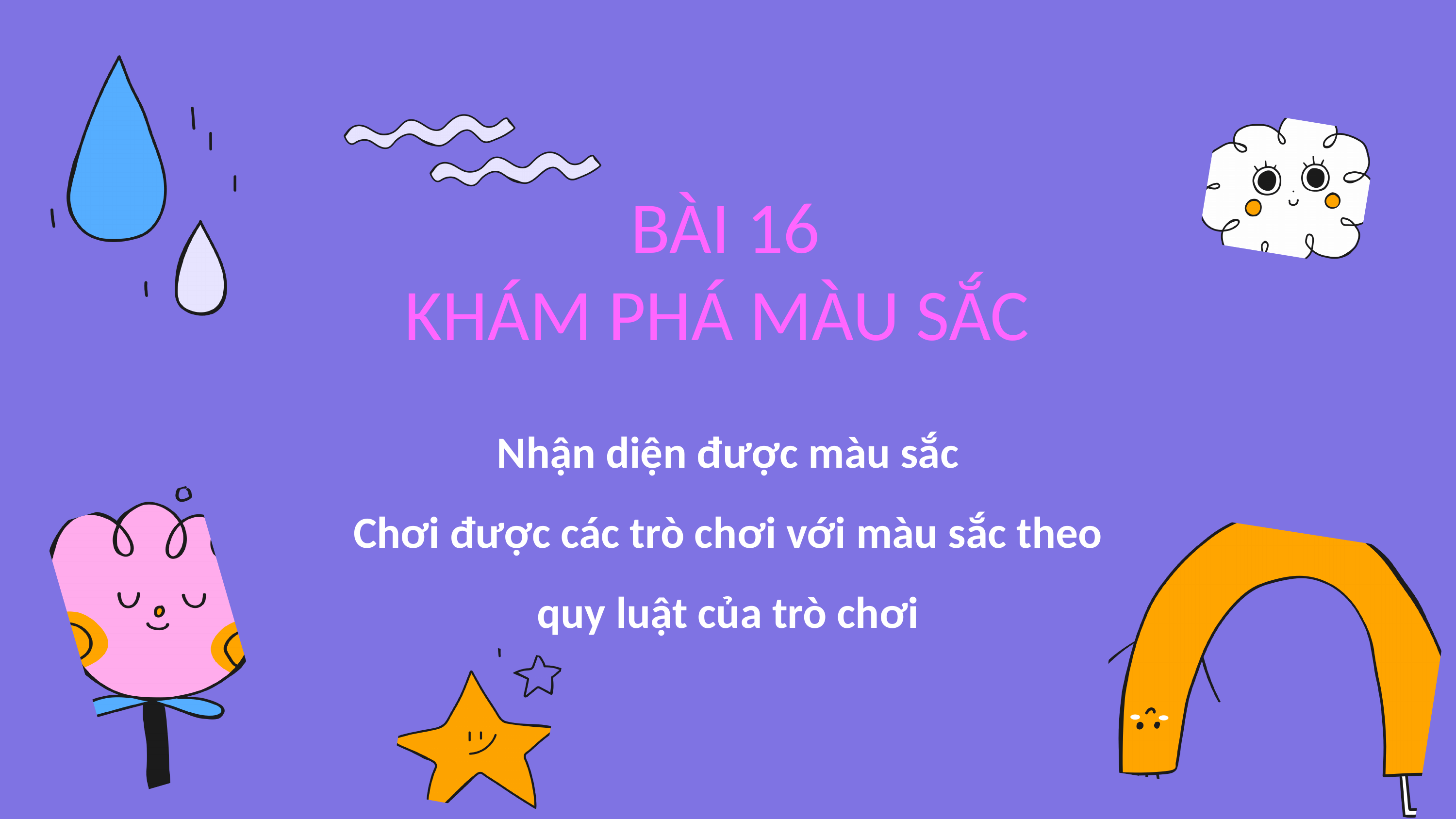

BÀI 16
KHÁM PHÁ MÀU SẮC
Nhận diện được màu sắc
Chơi được các trò chơi với màu sắc theo quy luật của trò chơi